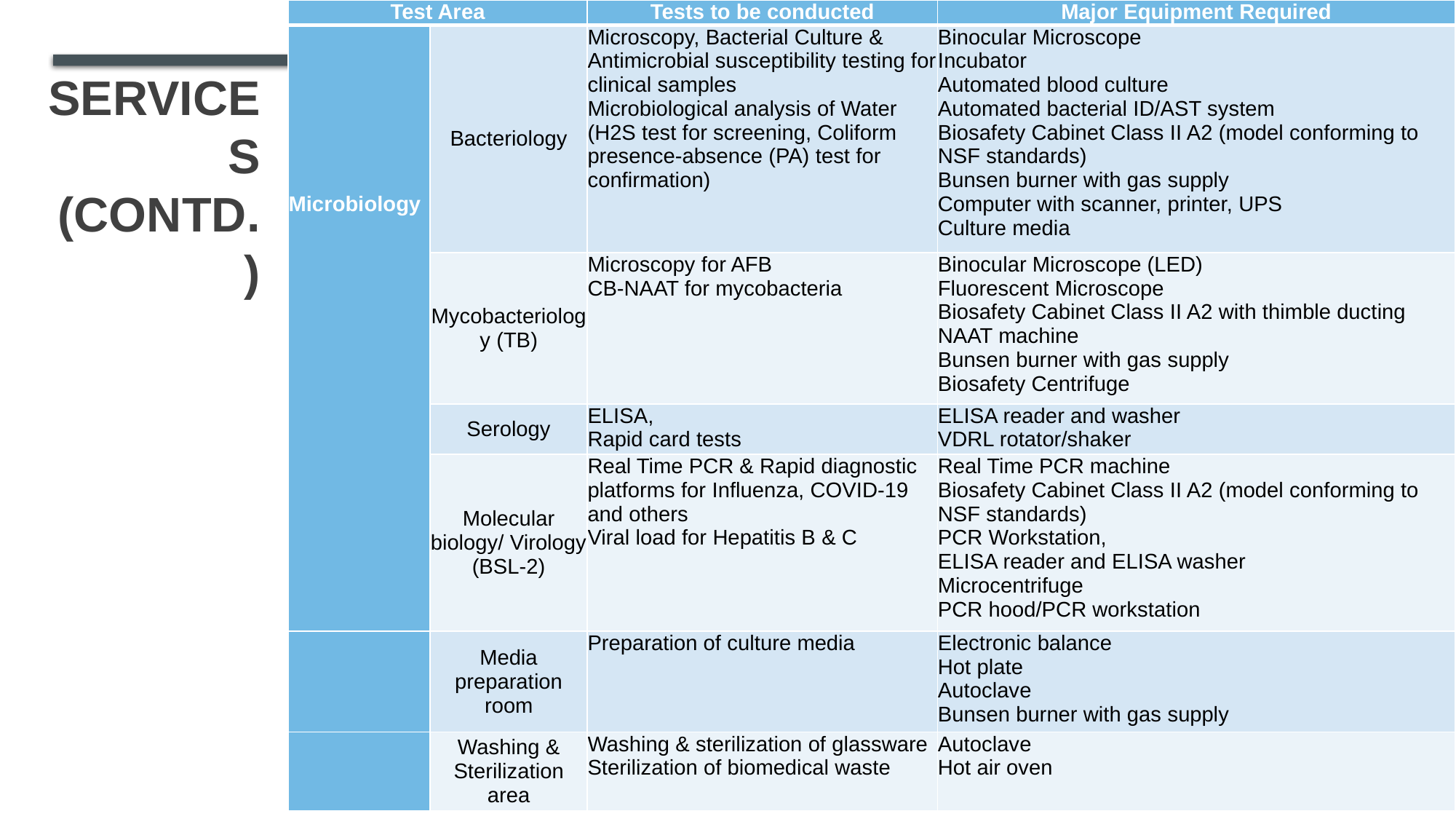

| Test Area |  | Tests to be conducted | Major Equipment Required |
| --- | --- | --- | --- |
| Microbiology | Bacteriology | Microscopy, Bacterial Culture & Antimicrobial susceptibility testing for clinical samples Microbiological analysis of Water (H2S test for screening, Coliform presence-absence (PA) test for confirmation) | Binocular Microscope Incubator Automated blood culture Automated bacterial ID/AST system Biosafety Cabinet Class II A2 (model conforming to NSF standards) Bunsen burner with gas supply Computer with scanner, printer, UPS Culture media |
|  | Mycobacteriology (TB) | Microscopy for AFB CB-NAAT for mycobacteria | Binocular Microscope (LED) Fluorescent Microscope Biosafety Cabinet Class II A2 with thimble ducting NAAT machine Bunsen burner with gas supply Biosafety Centrifuge |
|  | Serology | ELISA, Rapid card tests | ELISA reader and washer VDRL rotator/shaker |
|  | Molecular biology/ Virology (BSL-2) | Real Time PCR & Rapid diagnostic platforms for Influenza, COVID-19 and others Viral load for Hepatitis B & C | Real Time PCR machine Biosafety Cabinet Class II A2 (model conforming to NSF standards) PCR Workstation, ELISA reader and ELISA washer Microcentrifuge PCR hood/PCR workstation |
|  | Media preparation room | Preparation of culture media | Electronic balance Hot plate Autoclave Bunsen burner with gas supply |
|  | Washing & Sterilization area | Washing & sterilization of glassware Sterilization of biomedical waste | Autoclave Hot air oven |
# Services (contd.)
11